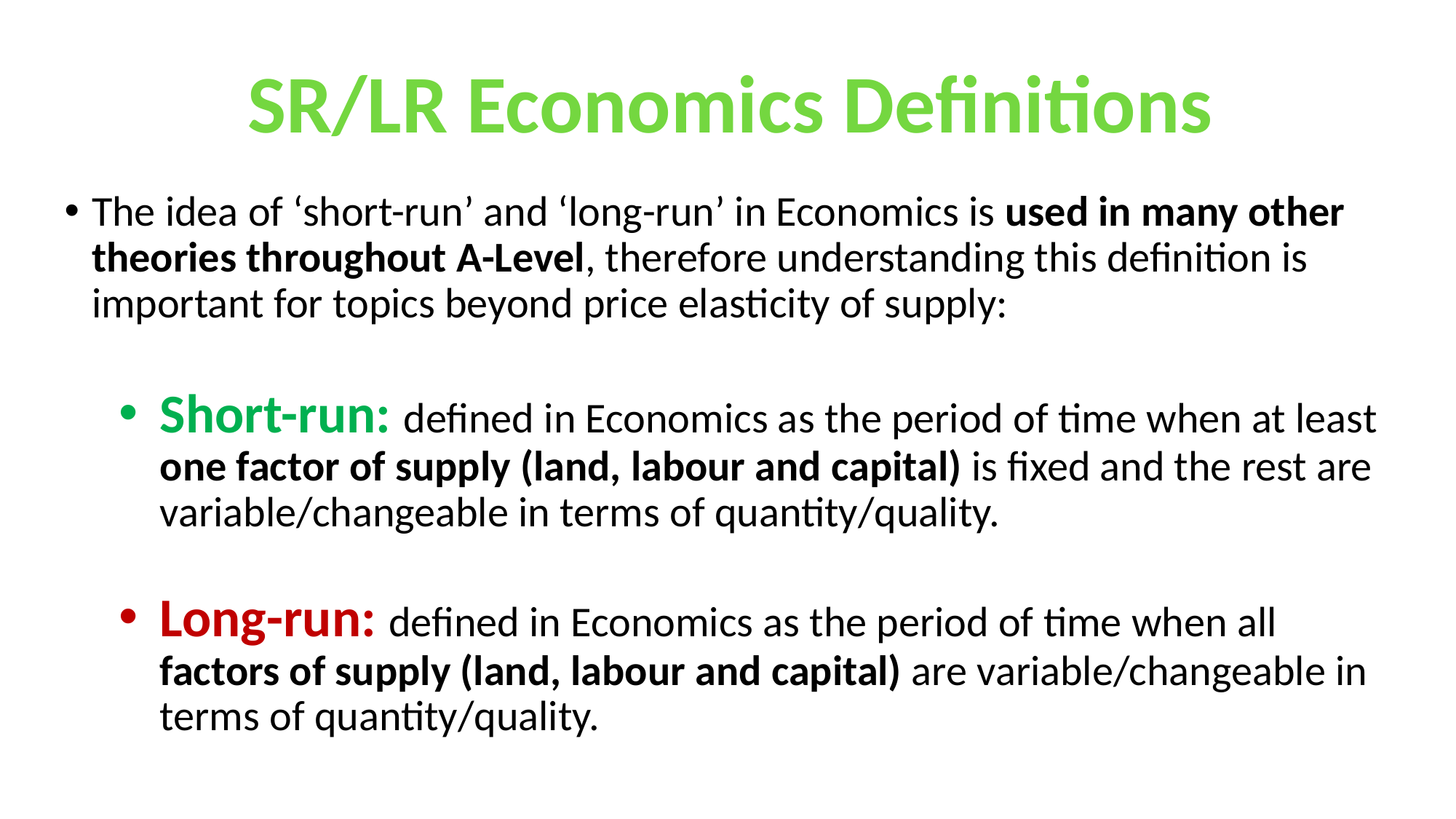

SR/LR Economics Definitions
The idea of ‘short-run’ and ‘long-run’ in Economics is used in many other theories throughout A-Level, therefore understanding this definition is important for topics beyond price elasticity of supply:
Short-run: defined in Economics as the period of time when at least one factor of supply (land, labour and capital) is fixed and the rest are variable/changeable in terms of quantity/quality.
Long-run: defined in Economics as the period of time when all factors of supply (land, labour and capital) are variable/changeable in terms of quantity/quality.